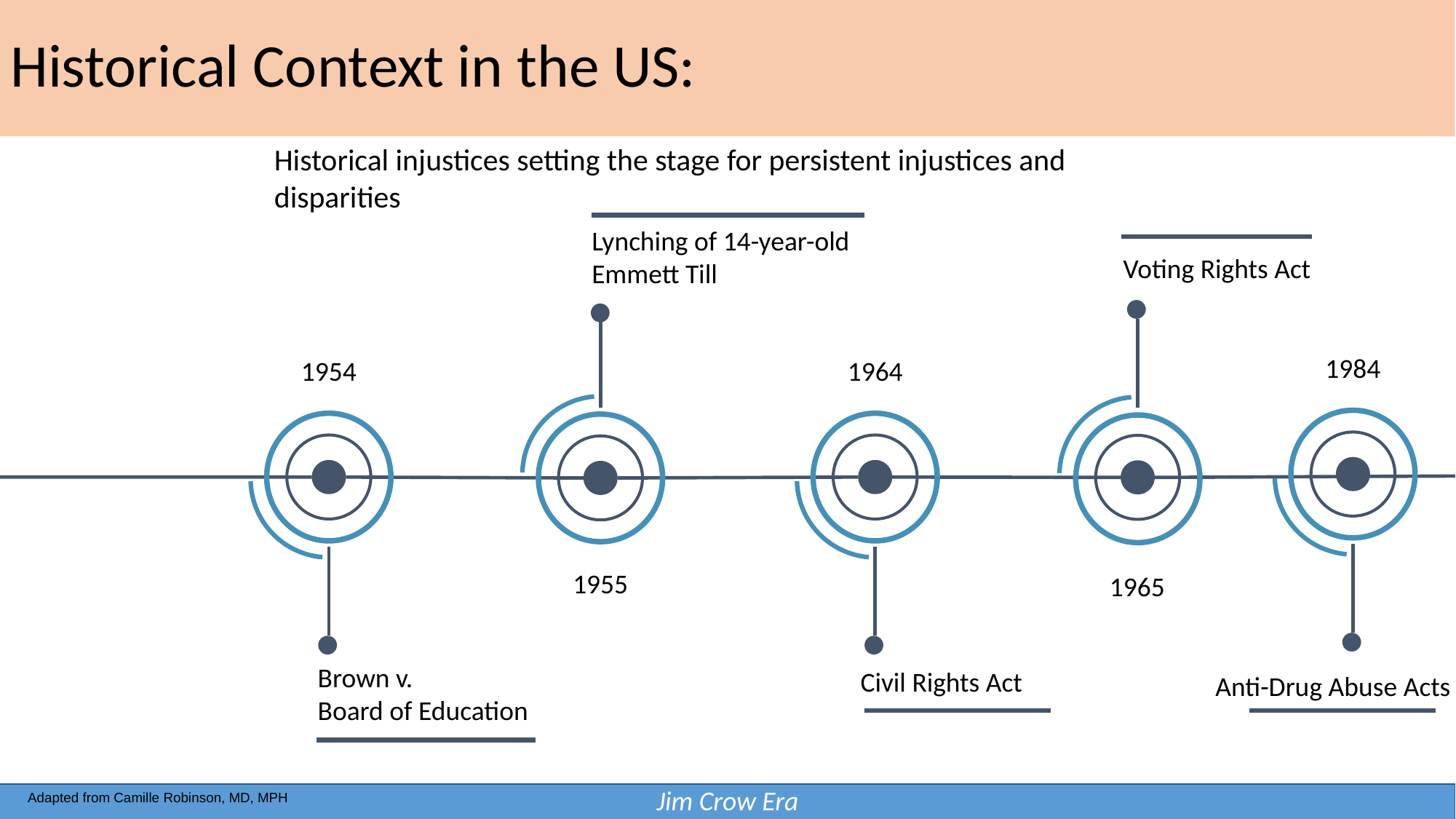

Historical Context in the US:
Historical injustices setting the stage for persistent injustices and disparities

Lynching of 14-year-old
Emmett Till

Voting Rights Act

1984
1954
1964

1955
1965

Brown v.
Board of Education
Civil Rights Act
Anti-Drug Abuse Acts
Adapted from Camille Robinson, MD, MPH
Jim Crow Era